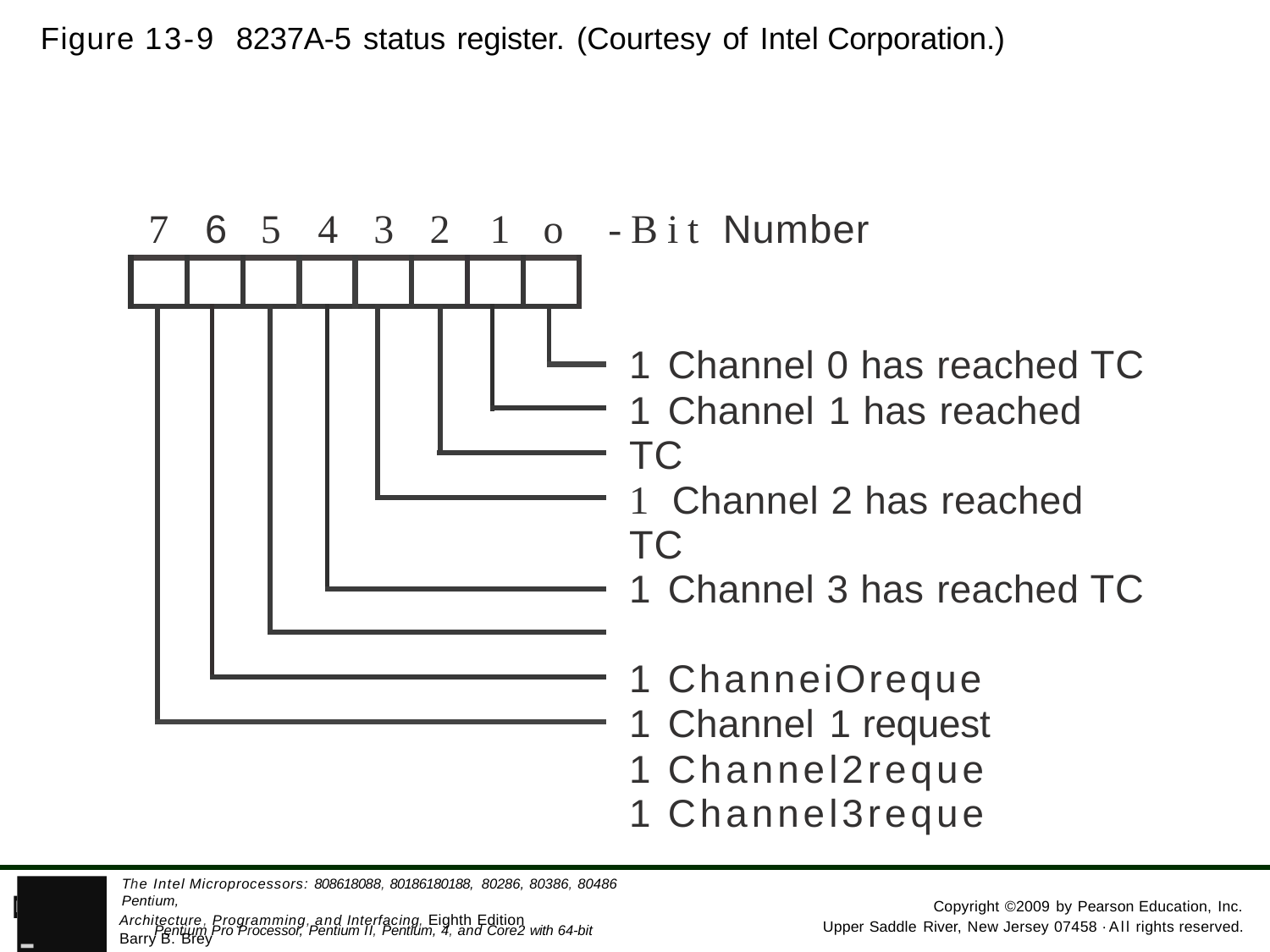

Figure 13-9  8237A-5 status register. (Courtesy of Intel Corporation.)
7	6	5	4	3	2	1	o	-Bit Number

1 Channel 0 has reached TC
1 Channel 1 has reached TC
1  Channel 2 has reached TC
1 Channel 3 has reached TC

1 ChanneiOreque
1 Channel 1 request
1 Channel2reque
1 Channel3reque

- Pentium Pro Processor, Pentium II, Pentium, 4, and Core2 with 64-bit Extensions

The Intel Microprocessors: 808618088, 80186180188,  80286, 80386, 80486 Pentium,

PEARSON
Copyright ©2009 by Pearson Education, Inc.
Architecture, Programming, and Interfacing, Eighth Edition Barry B. Brey
Upper Saddle River, New Jersey 07458 ·All rights reserved.